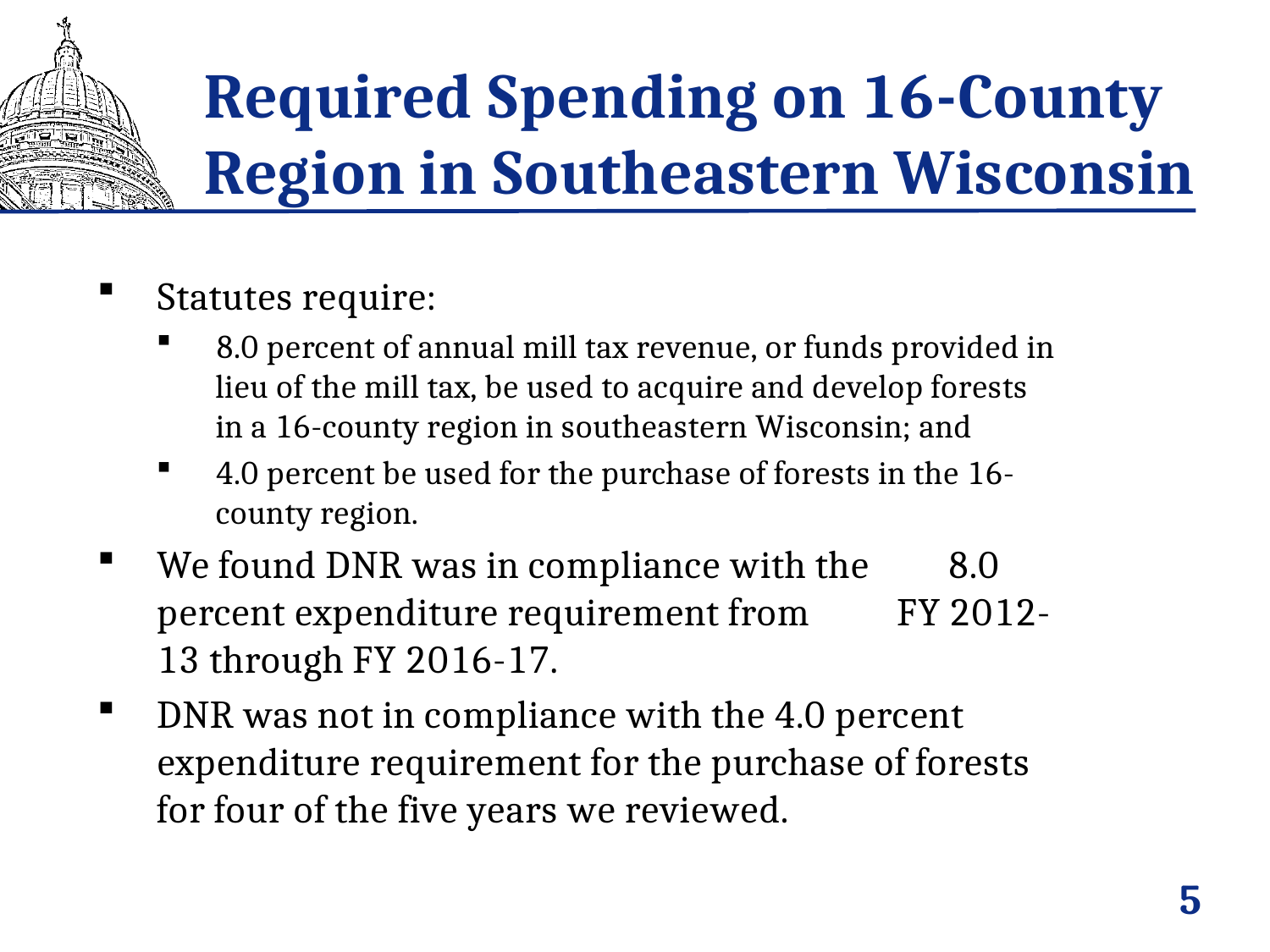

# Required Spending on 16-County Region in Southeastern Wisconsin
Statutes require:
8.0 percent of annual mill tax revenue, or funds provided in lieu of the mill tax, be used to acquire and develop forests in a 16-county region in southeastern Wisconsin; and
4.0 percent be used for the purchase of forests in the 16-county region.
We found DNR was in compliance with the         8.0 percent expenditure requirement from          FY 2012-13 through FY 2016-17.
DNR was not in compliance with the 4.0 percent expenditure requirement for the purchase of forests for four of the five years we reviewed.